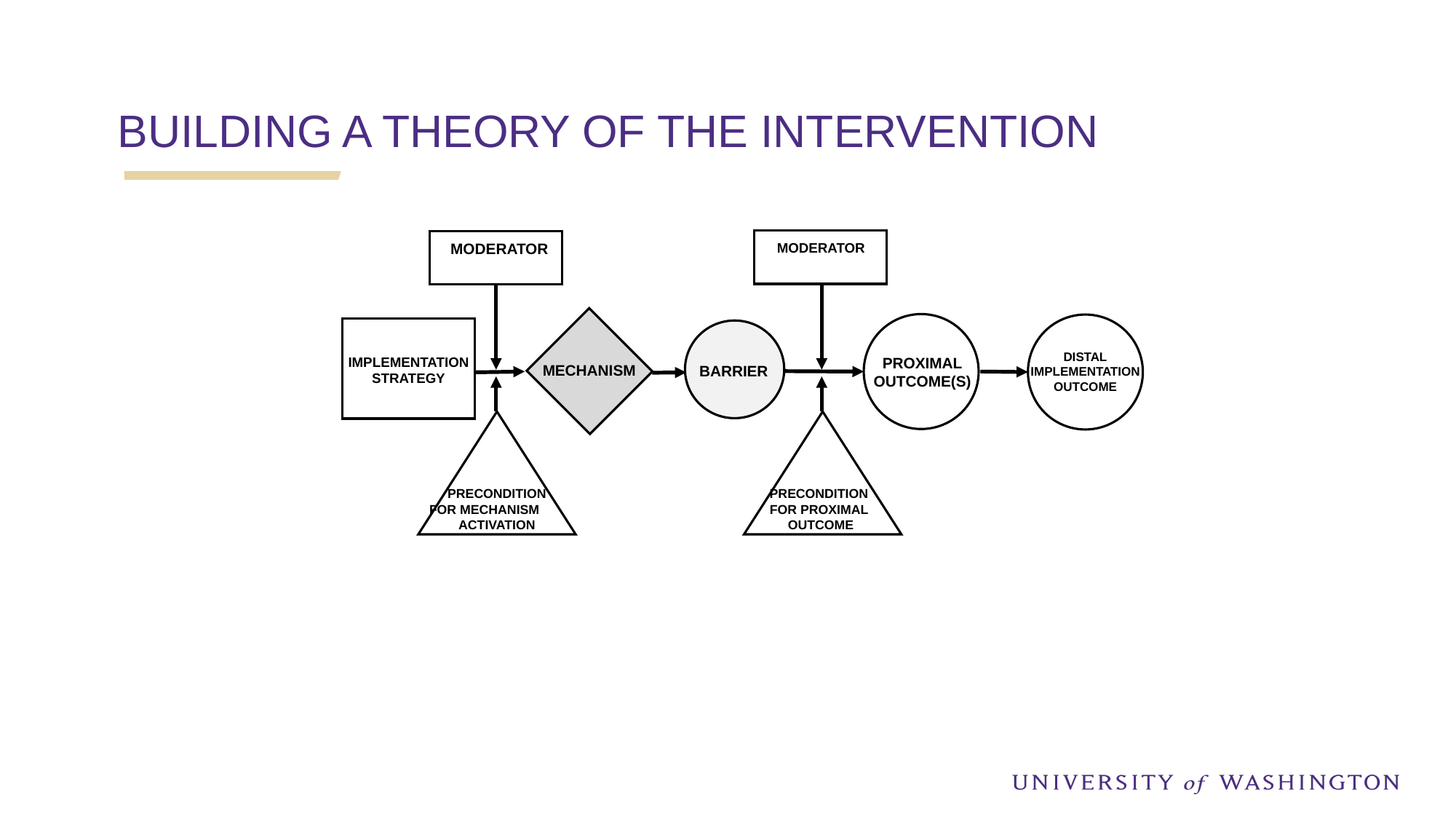

BUILDING A THEORY OF THE INTERVENTION

MODERATOR

MODERATOR

DISTAL
IMPLEMENTATION
OUTCOME
IMPLEMENTATION
STRATEGY
PROXIMAL
OUTCOME(S)
MECHANISM
BARRIER

PRECONDITION
 FOR MECHANISM         ACTIVATION
PRECONDITION
FOR PROXIMAL
OUTCOME